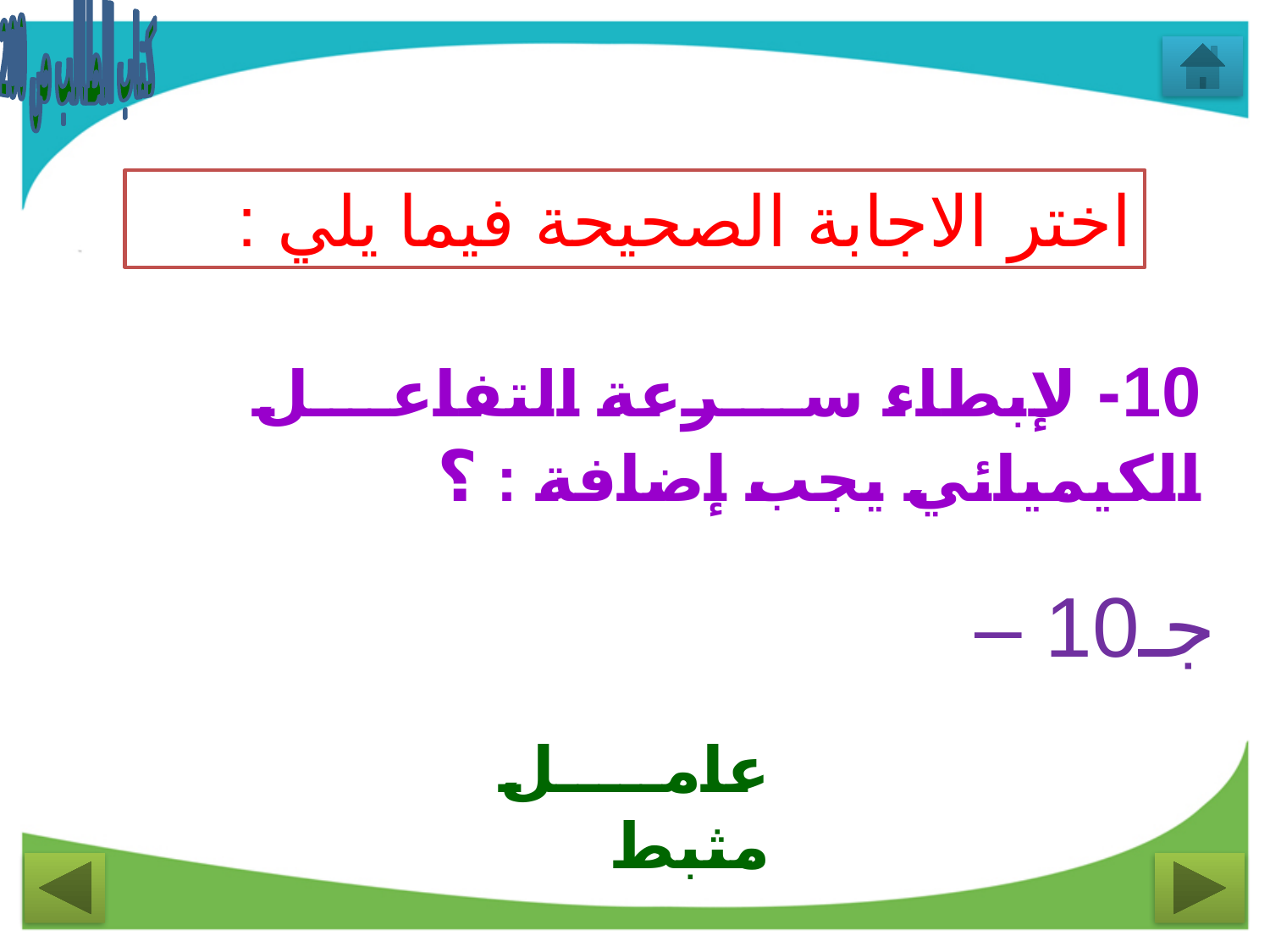

كتاب الطالب ص 200

اختر الاجابة الصحيحة فيما يلي :
10- لإبطاء سرعة التفاعل الكيميائي يجب إضافة : ؟
جـ10 –
عامل مثبط